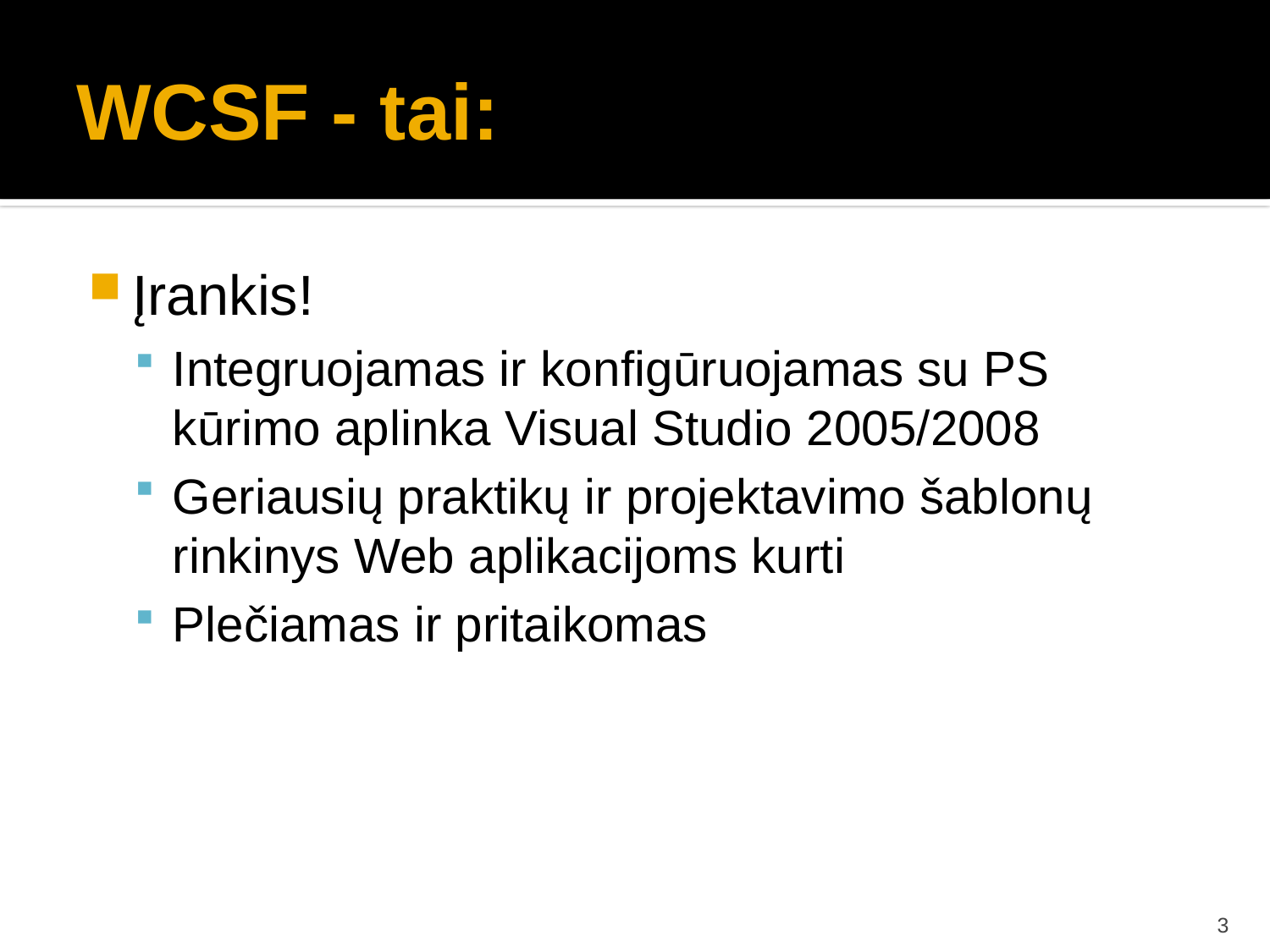

# WCSF - tai:
Įrankis!
Integruojamas ir konfigūruojamas su PS kūrimo aplinka Visual Studio 2005/2008
Geriausių praktikų ir projektavimo šablonų rinkinys Web aplikacijoms kurti
Plečiamas ir pritaikomas
3